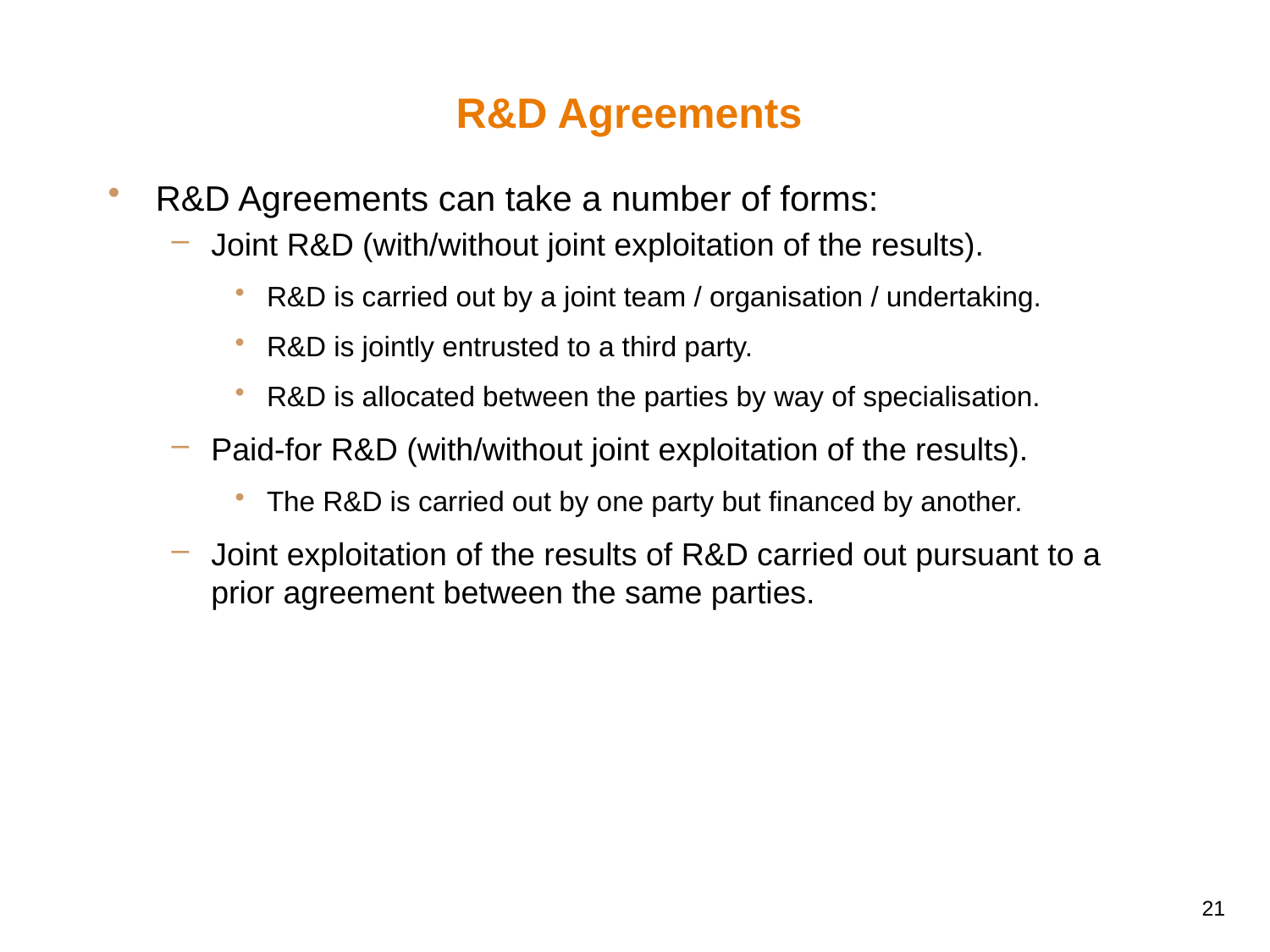

# R&D Agreements
R&D Agreements can take a number of forms:
Joint R&D (with/without joint exploitation of the results).
R&D is carried out by a joint team / organisation / undertaking.
R&D is jointly entrusted to a third party.
R&D is allocated between the parties by way of specialisation.
Paid-for R&D (with/without joint exploitation of the results).
The R&D is carried out by one party but financed by another.
Joint exploitation of the results of R&D carried out pursuant to a prior agreement between the same parties.
21